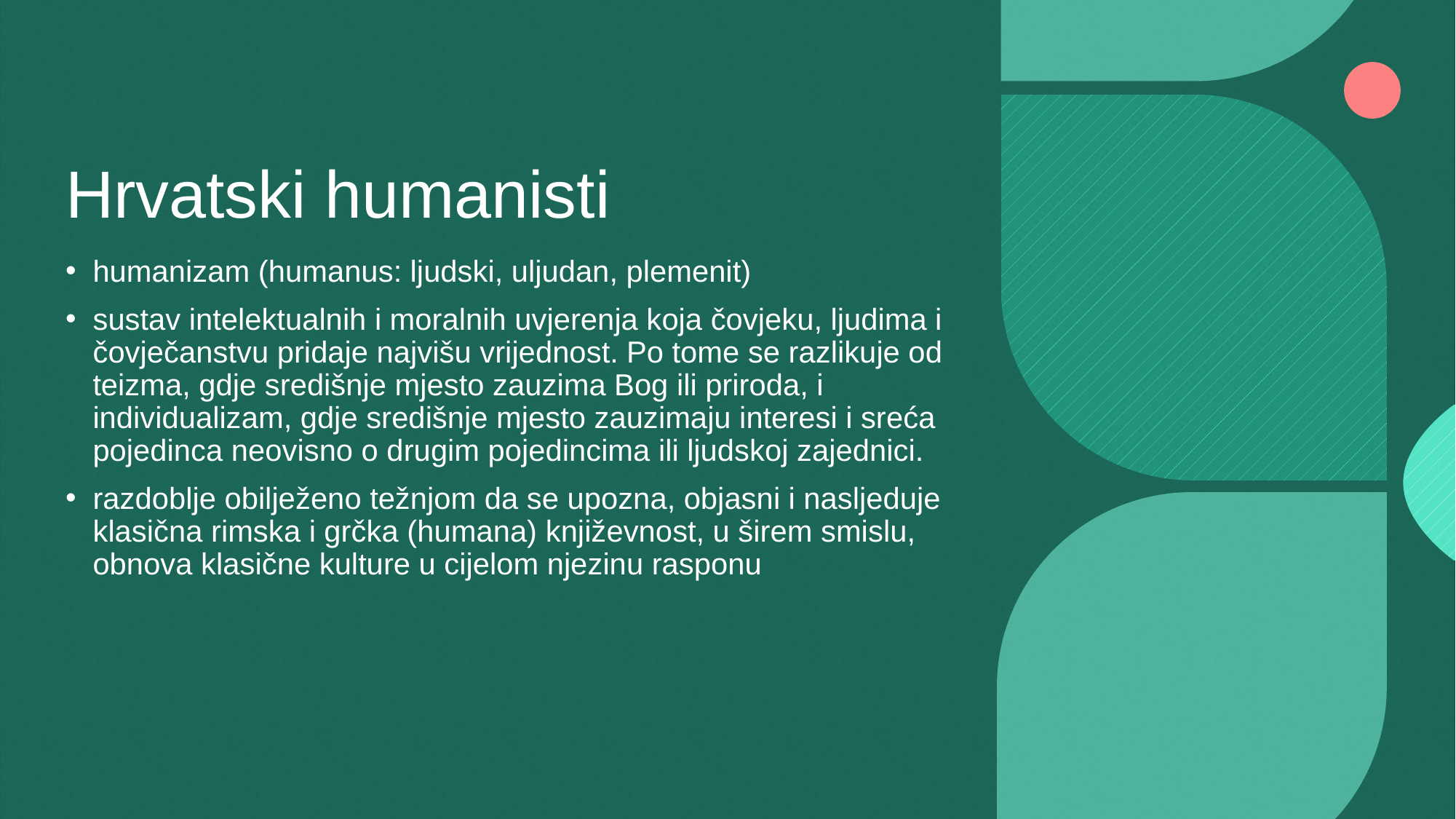

# Hrvatski humanisti
humanizam (humanus: ljudski, uljudan, plemenit)
sustav intelektualnih i moralnih uvjerenja koja čovjeku, ljudima i čovječanstvu pridaje najvišu vrijednost. Po tome se razlikuje od teizma, gdje središnje mjesto zauzima Bog ili priroda, i individualizam, gdje središnje mjesto zauzimaju interesi i sreća pojedinca neovisno o drugim pojedincima ili ljudskoj zajednici.
razdoblje obilježeno težnjom da se upozna, objasni i nasljeduje klasična rimska i grčka (humana) književnost, u širem smislu, obnova klasične kulture u cijelom njezinu rasponu